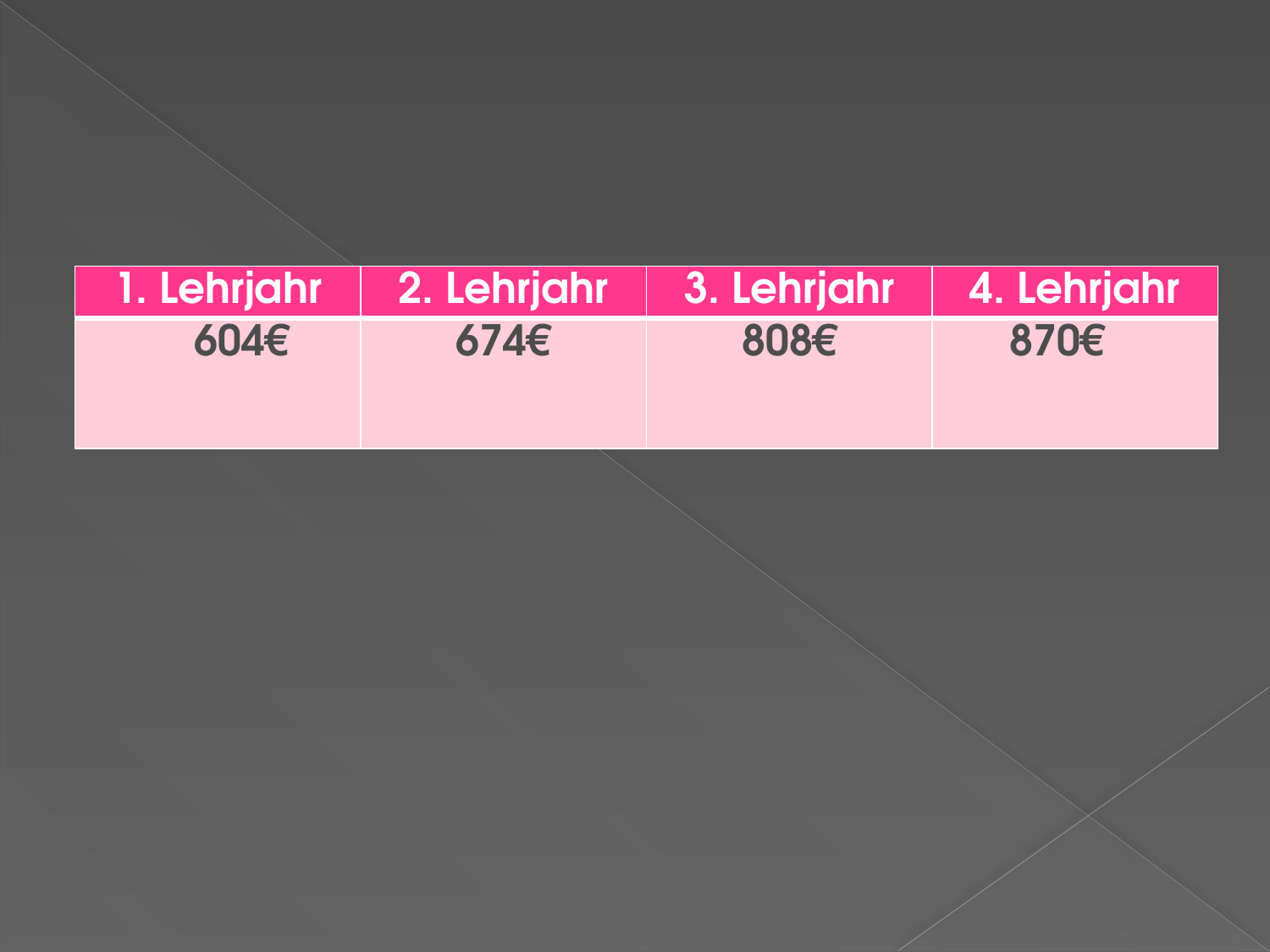

| 1. Lehrjahr | 2. Lehrjahr | 3. Lehrjahr | 4. Lehrjahr |
| --- | --- | --- | --- |
| 604€ | 674€ | 808€ | 870€ |